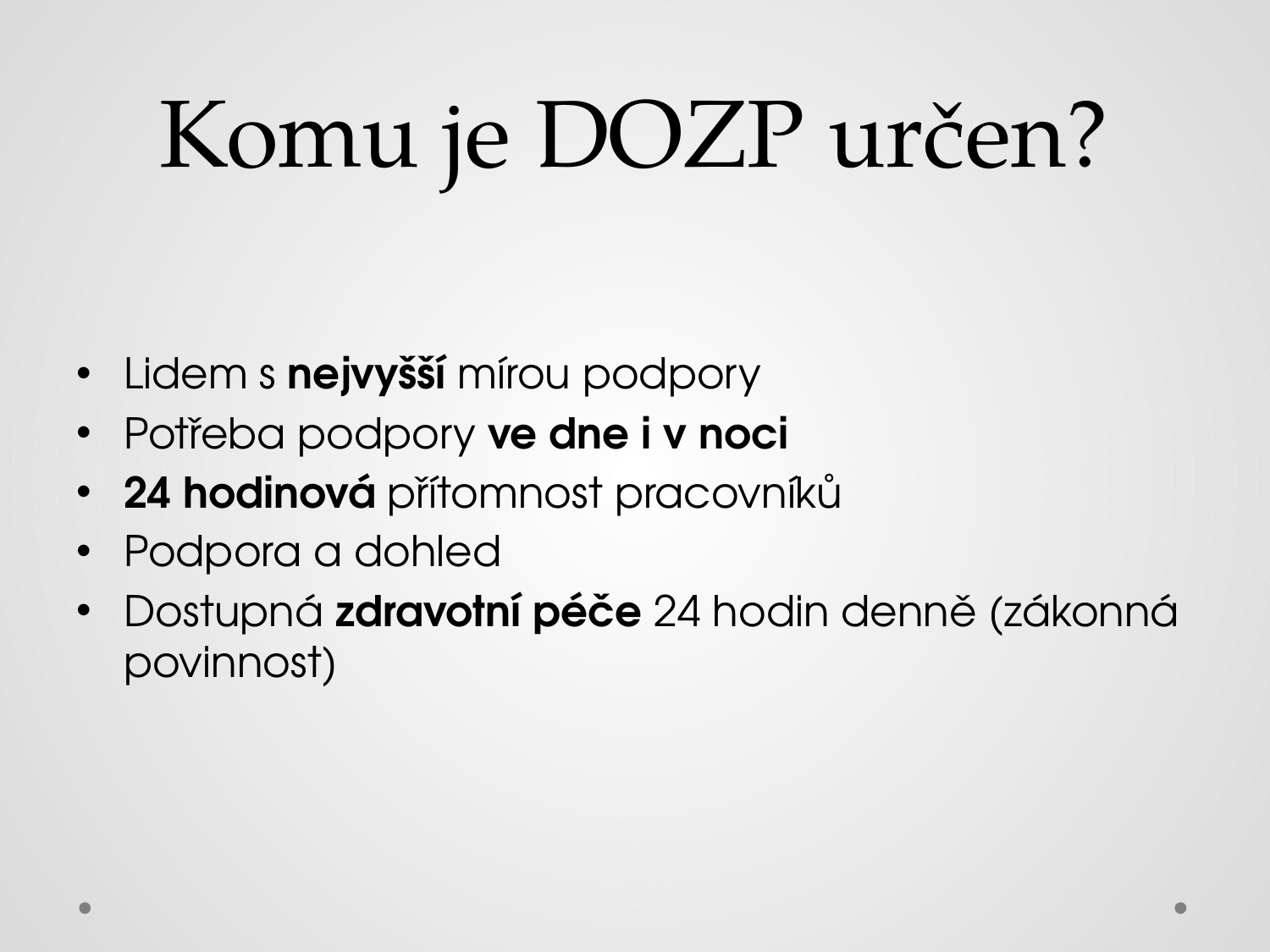

# Komu je DOZP určen?

Lidem s nejvyšší mírou podpory
Potřeba podpory ve dne i v noci
24 hodinová přítomnost pracovníků
Podpora a dohled
Dostupná zdravotní péče 24 hodin denně (zákonná povinnost)